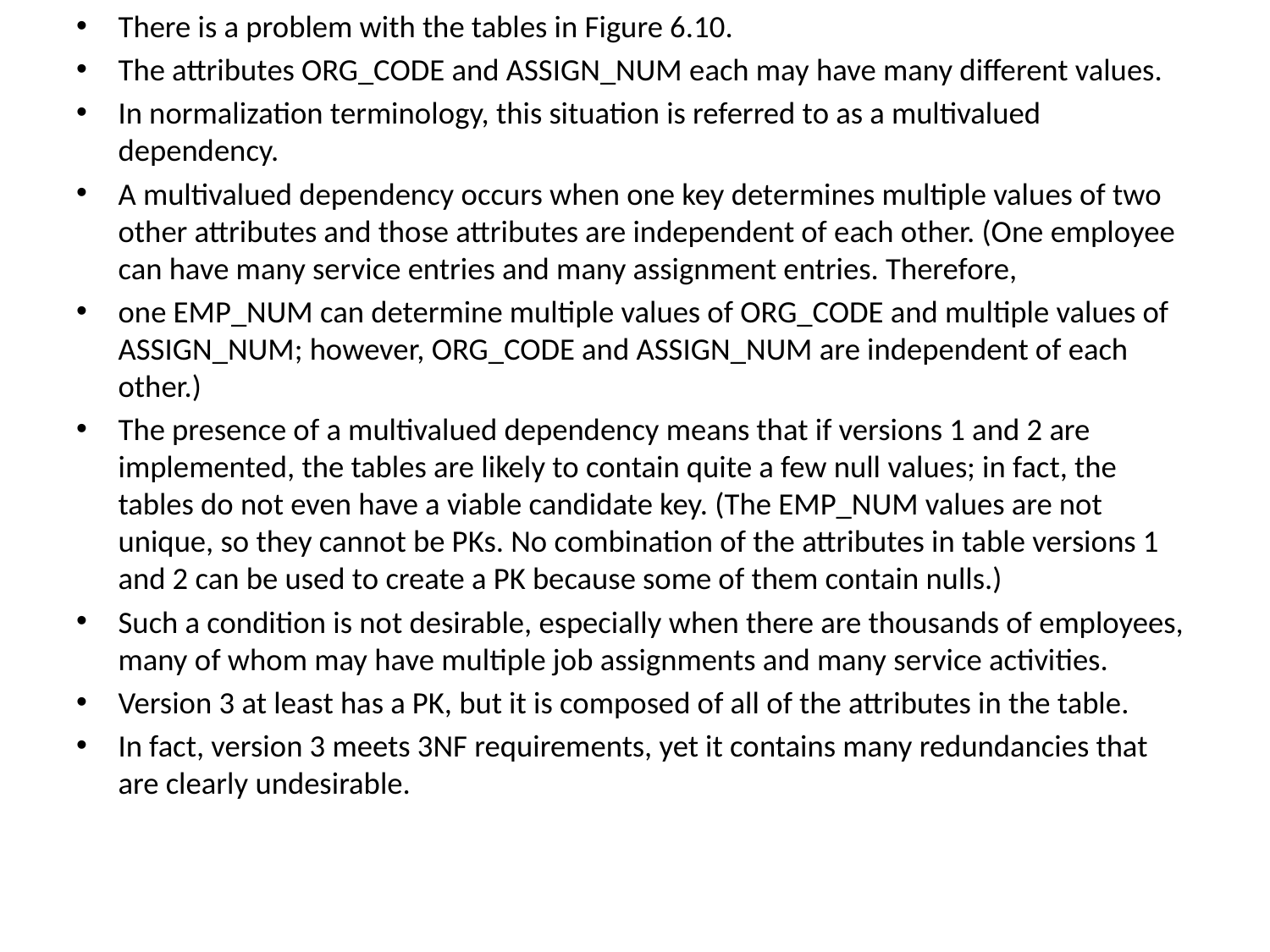

There is a problem with the tables in Figure 6.10.
The attributes ORG_CODE and ASSIGN_NUM each may have many different values.
In normalization terminology, this situation is referred to as a multivalued dependency.
A multivalued dependency occurs when one key determines multiple values of two other attributes and those attributes are independent of each other. (One employee can have many service entries and many assignment entries. Therefore,
one EMP_NUM can determine multiple values of ORG_CODE and multiple values of ASSIGN_NUM; however, ORG_CODE and ASSIGN_NUM are independent of each other.)
The presence of a multivalued dependency means that if versions 1 and 2 are implemented, the tables are likely to contain quite a few null values; in fact, the tables do not even have a viable candidate key. (The EMP_NUM values are not unique, so they cannot be PKs. No combination of the attributes in table versions 1 and 2 can be used to create a PK because some of them contain nulls.)
Such a condition is not desirable, especially when there are thousands of employees, many of whom may have multiple job assignments and many service activities.
Version 3 at least has a PK, but it is composed of all of the attributes in the table.
In fact, version 3 meets 3NF requirements, yet it contains many redundancies that are clearly undesirable.